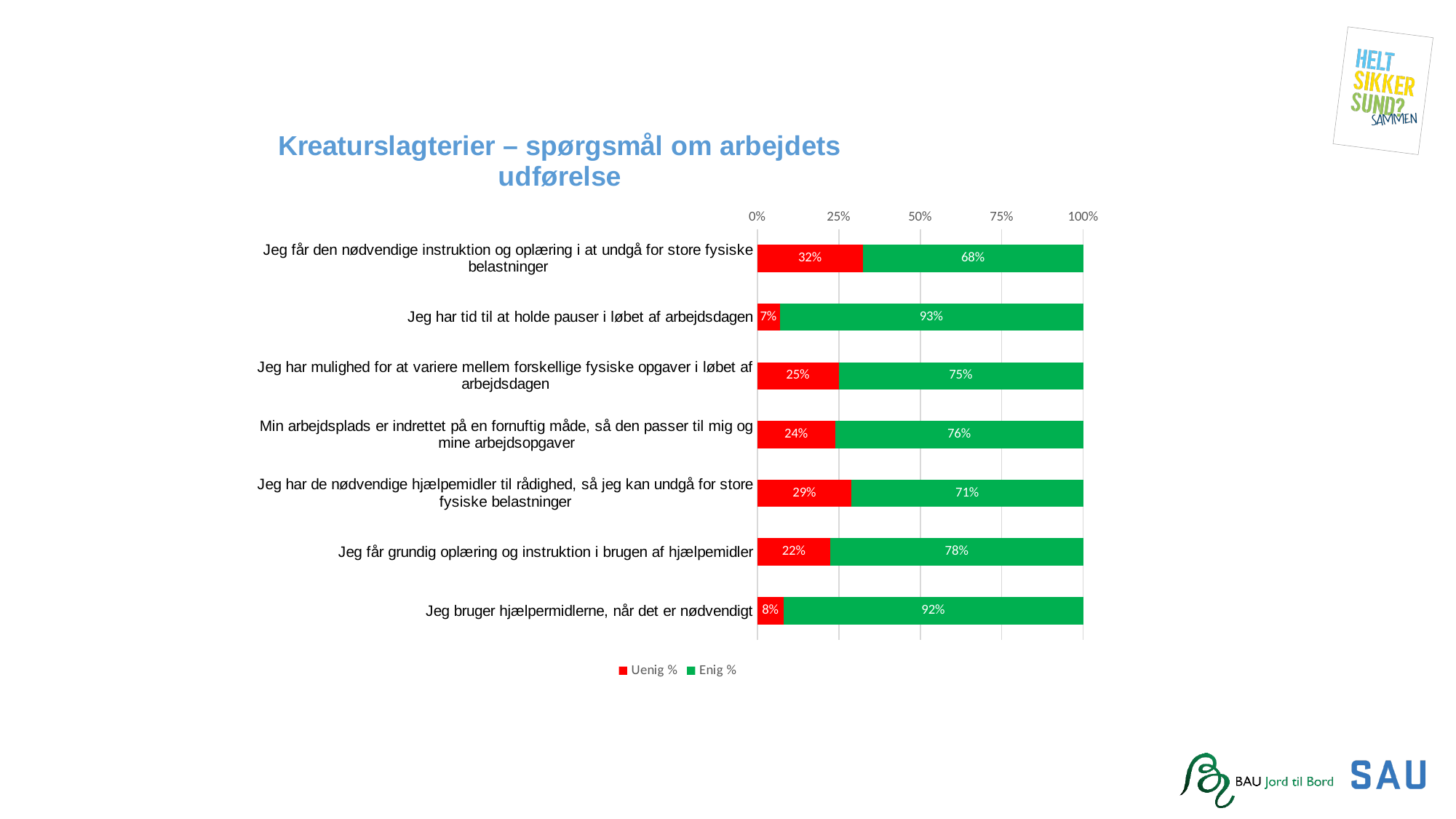

### Chart: Kreaturslagterier – spørgsmål om arbejdets udførelse

| Category | Uenig % | Enig % |
|---|---|---|
| Jeg får den nødvendige instruktion og oplæring i at undgå for store fysiske belastninger | 0.32407407407407407 | 0.6759259259259259 |
| Jeg har tid til at holde pauser i løbet af arbejdsdagen | 0.0684931506849315 | 0.9315068493150684 |
| Jeg har mulighed for at variere mellem forskellige fysiske opgaver i løbet af arbejdsdagen | 0.25 | 0.75 |
| Min arbejdsplads er indrettet på en fornuftig måde, så den passer til mig og mine arbejdsopgaver | 0.24 | 0.76 |
| Jeg har de nødvendige hjælpemidler til rådighed, så jeg kan undgå for store fysiske belastninger | 0.2894736842105263 | 0.7105263157894737 |
| Jeg får grundig oplæring og instruktion i brugen af hjælpemidler | 0.22448979591836735 | 0.7755102040816326 |
| Jeg bruger hjælpermidlerne, når det er nødvendigt | 0.08108108108108109 | 0.918918918918919 |